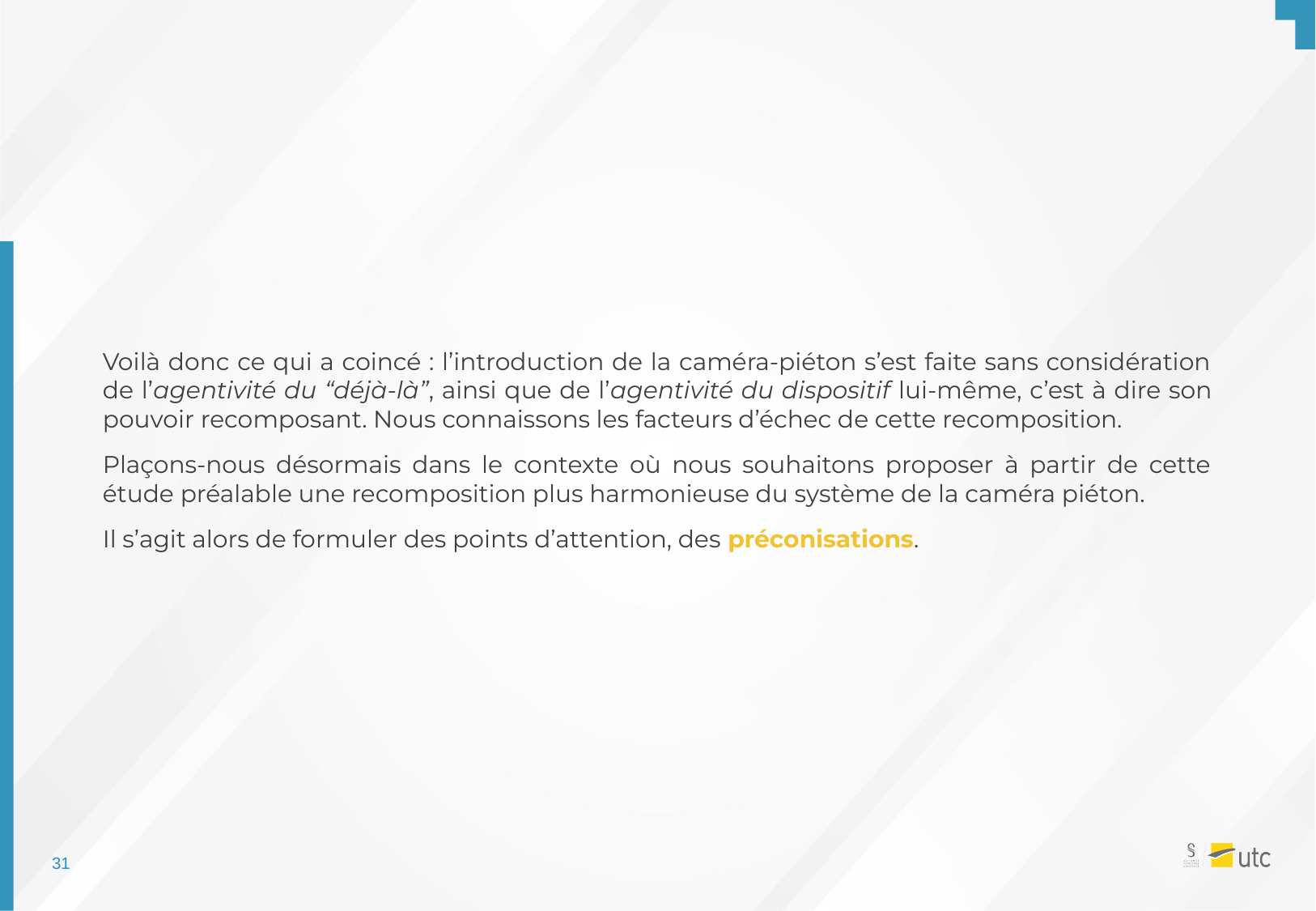

Voilà donc ce qui a coincé : l’introduction de la caméra-piéton s’est faite sans considération de l’agentivité du “déjà-là”, ainsi que de l’agentivité du dispositif lui-même, c’est à dire son pouvoir recomposant. Nous connaissons les facteurs d’échec de cette recomposition.
Plaçons-nous désormais dans le contexte où nous souhaitons proposer à partir de cette étude préalable une recomposition plus harmonieuse du système de la caméra piéton.
Il s’agit alors de formuler des points d’attention, des préconisations.
31